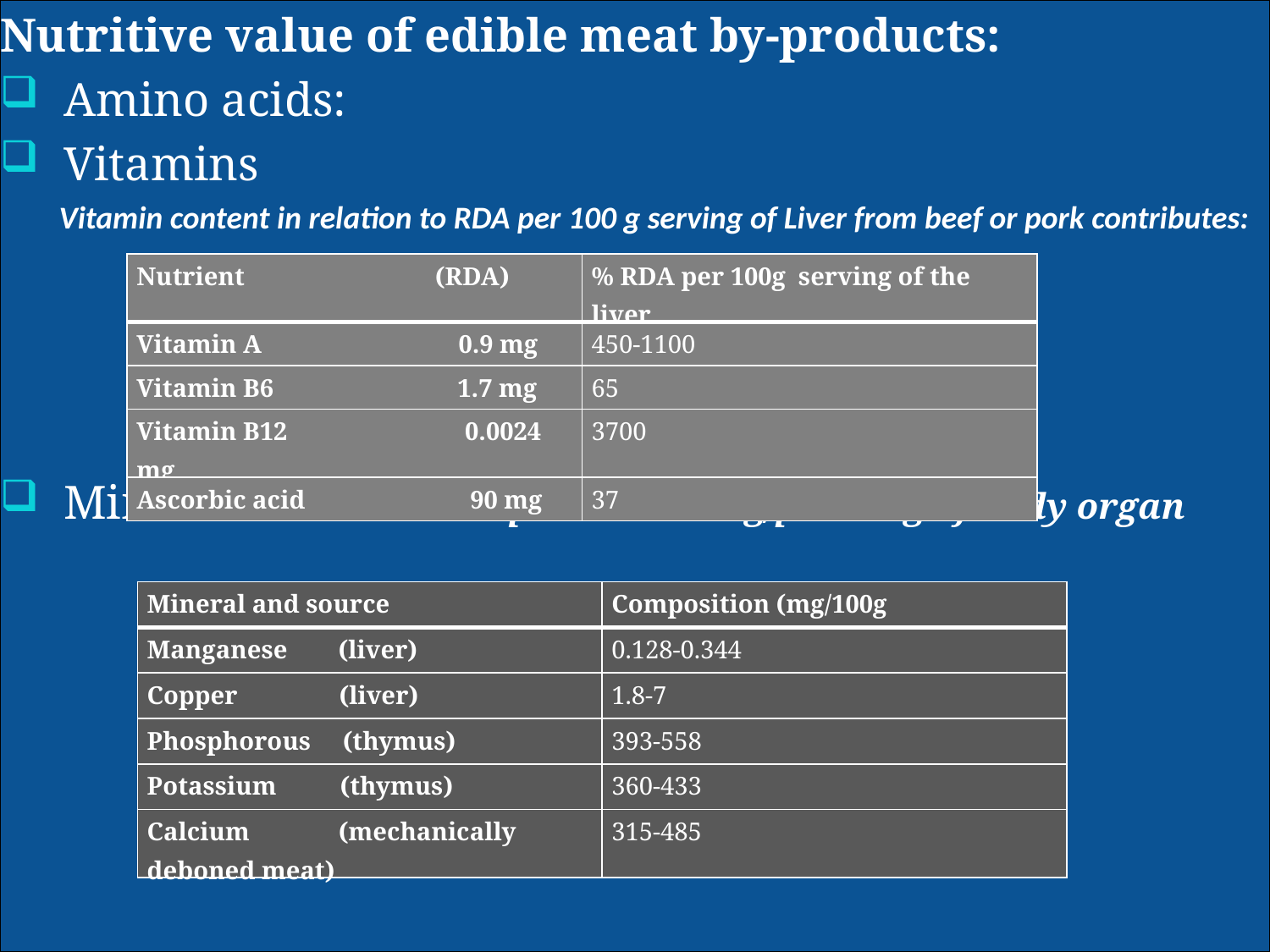

Nutritive value of edible meat by-products:
Amino acids:
Vitamins
Minerals: mineral composition in mg/per 100g of body organ

 Vitamin content in relation to RDA per 100 g serving of Liver from beef or pork contributes:

| Nutrient (RDA) | % RDA per 100g serving of the liver |
| --- | --- |
| Vitamin A 0.9 mg | 450-1100 |
| Vitamin B6 1.7 mg | 65 |
| Vitamin B12 0.0024 mg | 3700 |
| Ascorbic acid 90 mg | 37 |
| Mineral and source | Composition (mg/100g |
| --- | --- |
| Manganese (liver) | 0.128-0.344 |
| Copper (liver) | 1.8-7 |
| Phosphorous (thymus) | 393-558 |
| Potassium (thymus) | 360-433 |
| Calcium (mechanically deboned meat) | 315-485 |
"The current State of Art of Food Processing By-products"
14